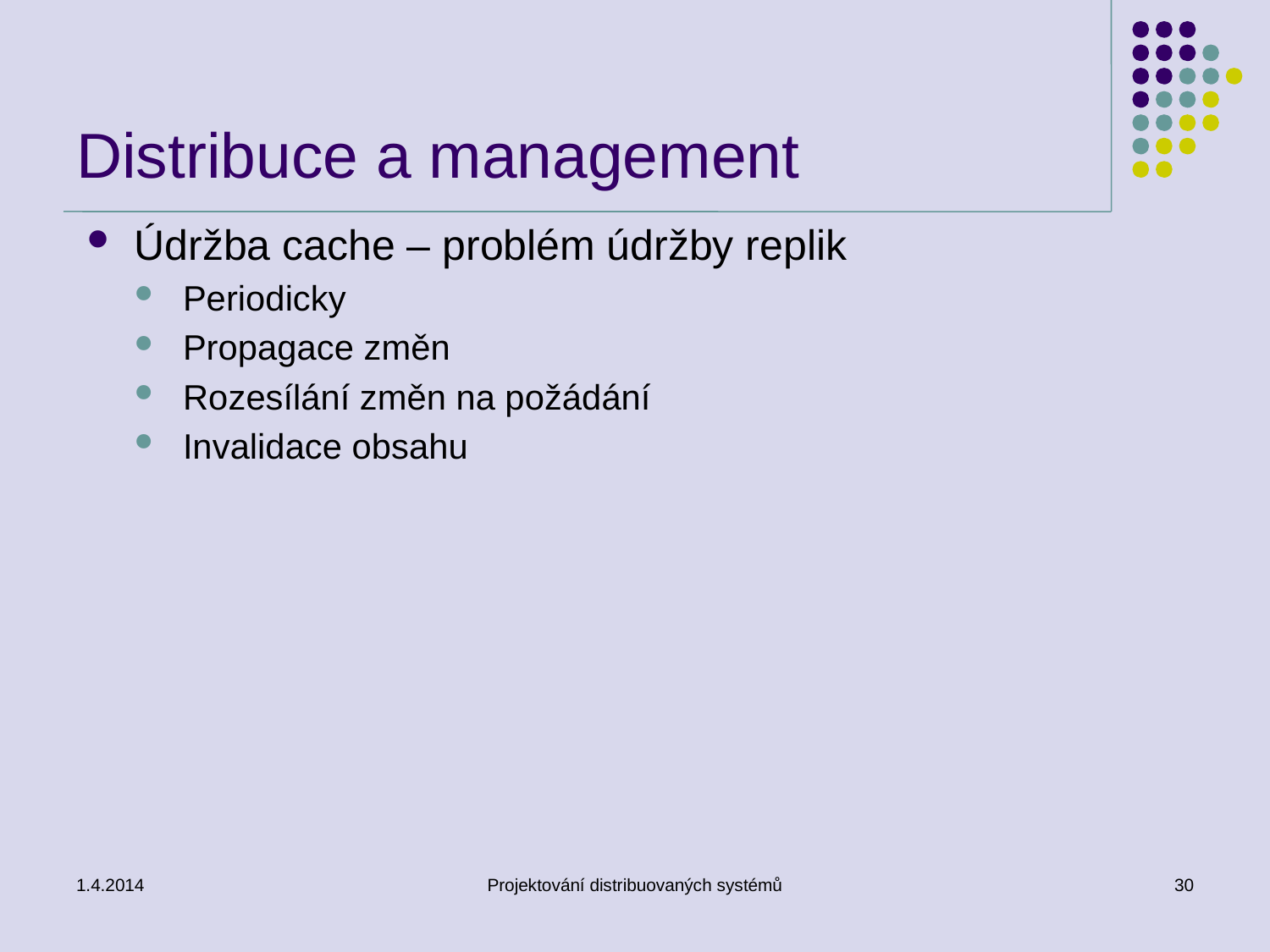

# Distribuce a management
Údržba cache – problém údržby replik
Periodicky
Propagace změn
Rozesílání změn na požádání
Invalidace obsahu
1.4.2014
Projektování distribuovaných systémů
30